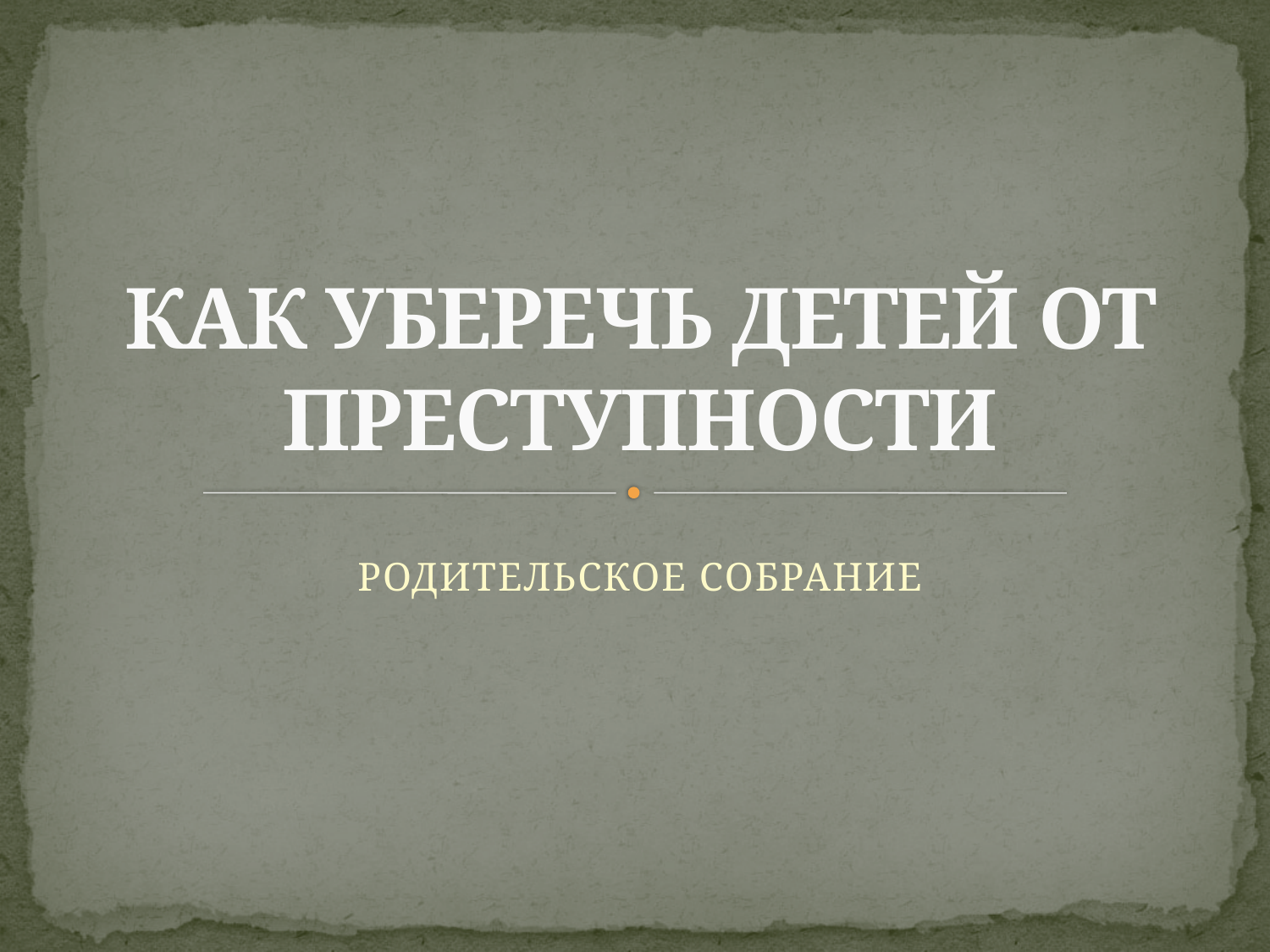

# КАК УБЕРЕЧЬ ДЕТЕЙ ОТ ПРЕСТУПНОСТИ

РОДИТЕЛЬСКОЕ СОБРАНИЕ